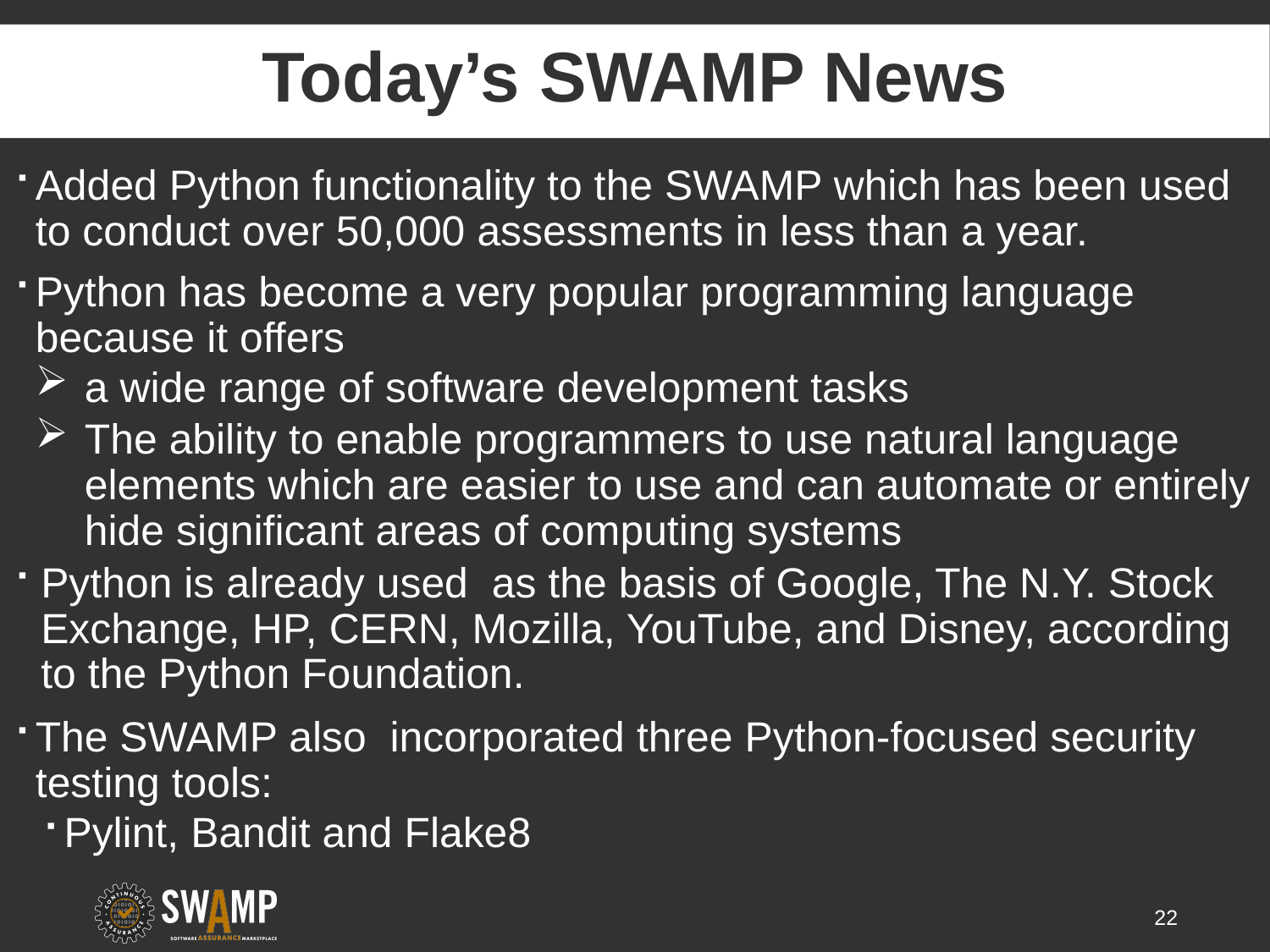

# Today’s SWAMP News
Added Python functionality to the SWAMP which has been used to conduct over 50,000 assessments in less than a year.
Python has become a very popular programming language because it offers
a wide range of software development tasks
The ability to enable programmers to use natural language elements which are easier to use and can automate or entirely hide significant areas of computing systems
Python is already used  as the basis of Google, The N.Y. Stock Exchange, HP, CERN, Mozilla, YouTube, and Disney, according to the Python Foundation.
The SWAMP also  incorporated three Python-focused security testing tools:
Pylint, Bandit and Flake8

22